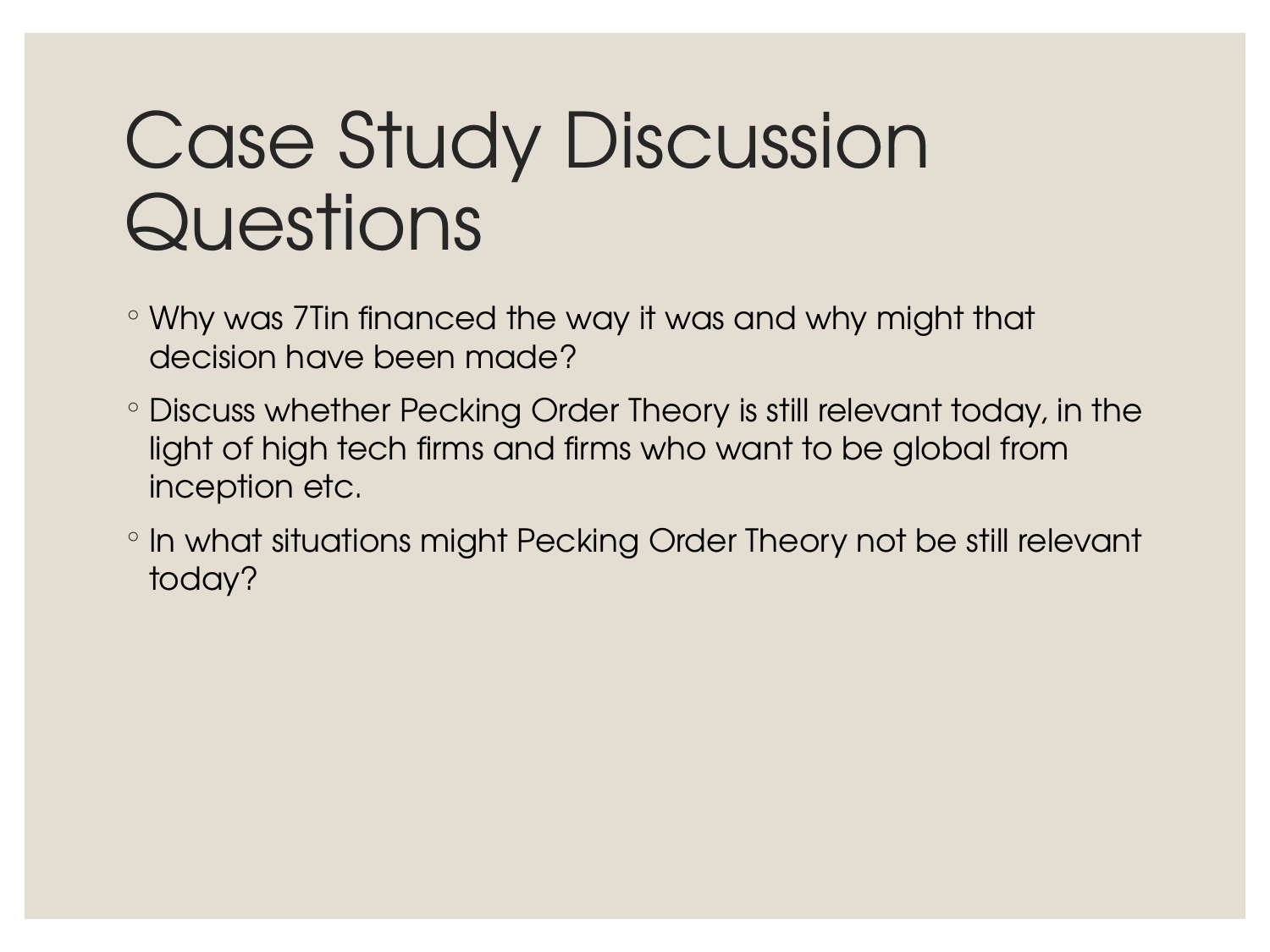

# Case Study Discussion Questions
Why was 7Tin financed the way it was and why might that decision have been made?
Discuss whether Pecking Order Theory is still relevant today, in the light of high tech firms and firms who want to be global from inception etc.
In what situations might Pecking Order Theory not be still relevant today?